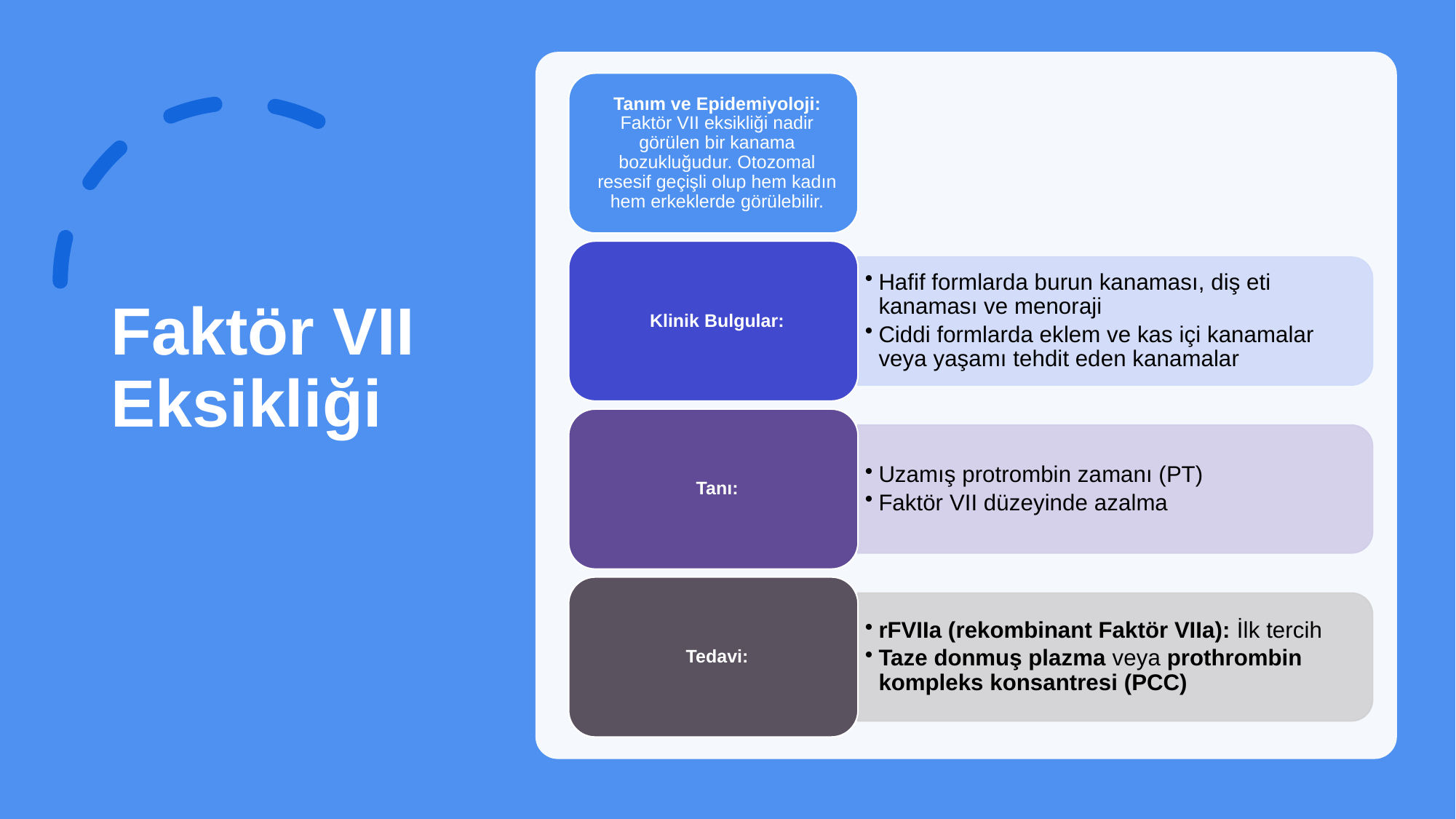

Tanım ve Epidemiyoloji:
Faktör VII eksikliği nadir görülen bir kanama bozukluğudur. Otozomal resesif geçişli olup hem kadın hem erkeklerde görülebilir.
Hafif formlarda burun kanaması, diş eti kanaması ve menoraji
Ciddi formlarda eklem ve kas içi kanamalar veya yaşamı tehdit eden kanamalar
Klinik Bulgular:
Uzamış protrombin zamanı (PT)
Faktör VII düzeyinde azalma
Tanı:
rFVIIa (rekombinant Faktör VIIa): İlk tercih
Taze donmuş plazma veya prothrombin kompleks konsantresi (PCC)
Tedavi:
# Faktör VII Eksikliği